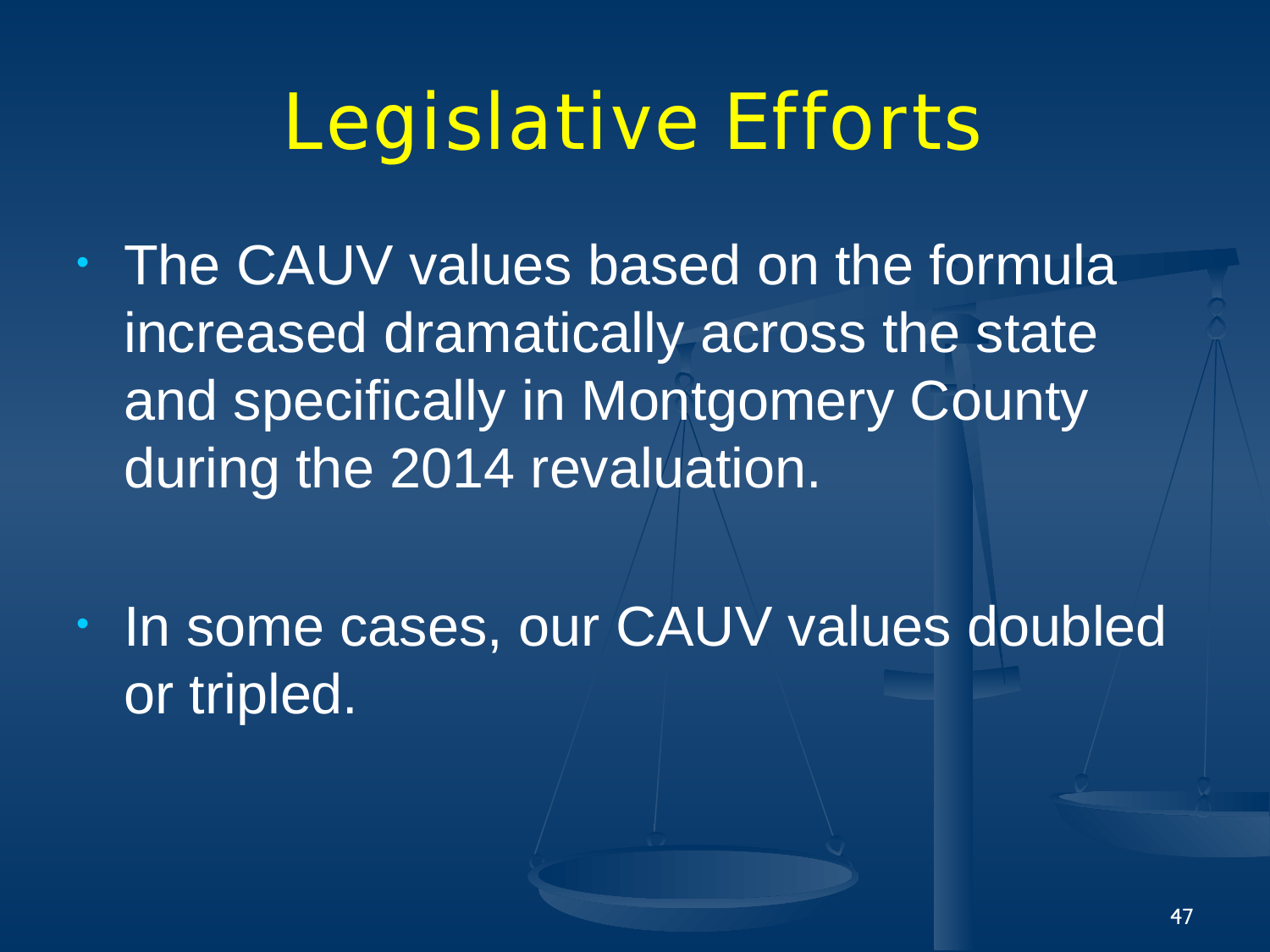

# Legislative Efforts
The CAUV values based on the formula increased dramatically across the state and specifically in Montgomery County during the 2014 revaluation.

In some cases, our CAUV values doubled or tripled.
47